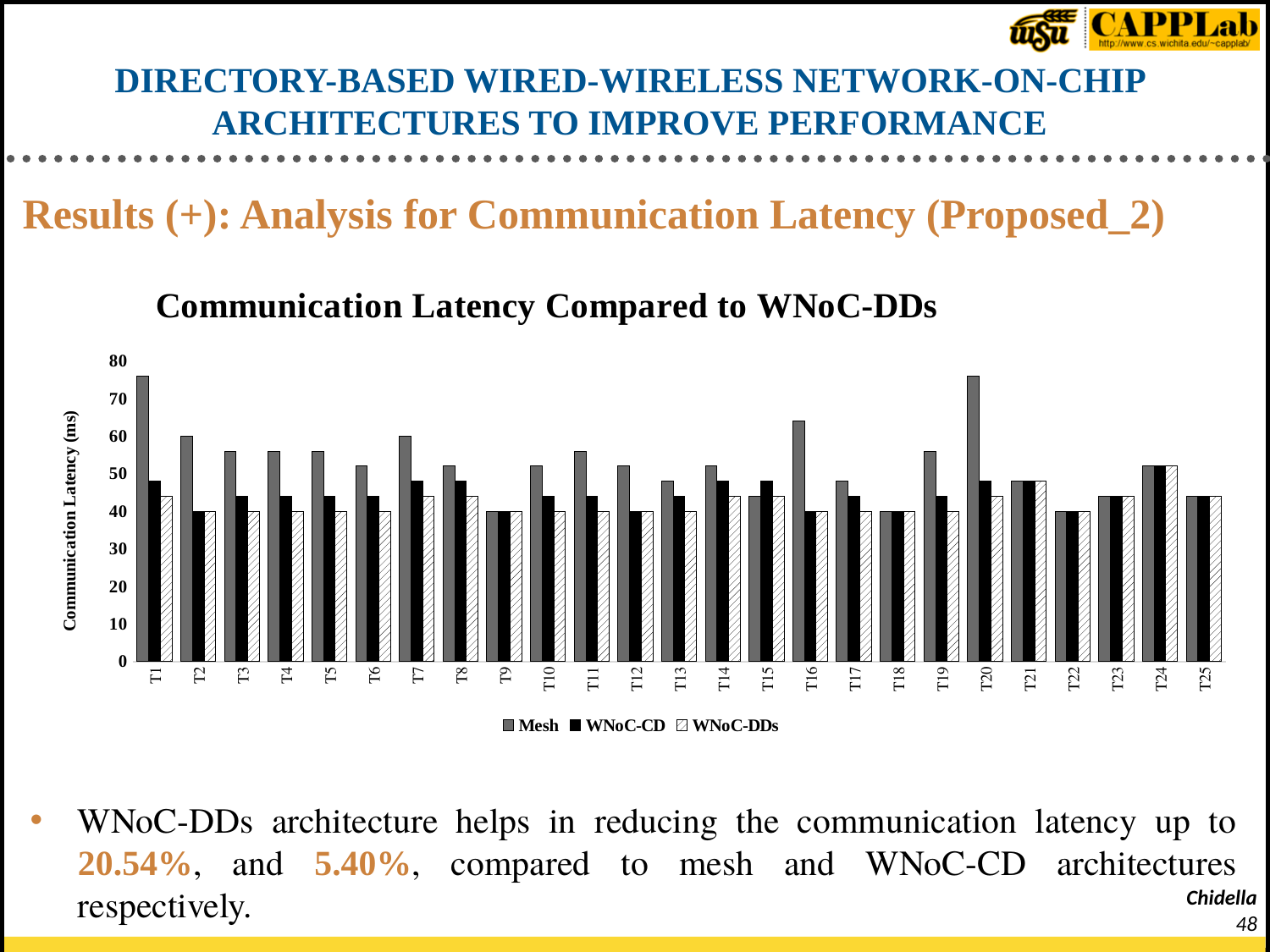

# DIRECTORY-BASED WIRED-WIRELESS NETWORK-ON-CHIP ARCHITECTURES TO IMPROVE PERFORMANCE
Results (+): Analysis for Communication Latency (Proposed_2)

### Chart: Communication Latency Compared to WNoC-DDs

| Category | Mesh | WNoC-CD | WNoC-DDs |
|---|---|---|---|
| T1 | 76.0 | 48.0 | 44.0 |
| T2 | 60.0 | 40.0 | 40.0 |
| T3 | 56.0 | 44.0 | 40.0 |
| T4 | 56.0 | 44.0 | 40.0 |
| T5 | 56.0 | 44.0 | 40.0 |
| T6 | 52.0 | 44.0 | 40.0 |
| T7 | 60.0 | 48.0 | 44.0 |
| T8 | 52.0 | 48.0 | 44.0 |
| T9 | 40.0 | 40.0 | 40.0 |
| T10 | 52.0 | 44.0 | 40.0 |
| T11 | 56.0 | 44.0 | 40.0 |
| T12 | 52.0 | 40.0 | 40.0 |
| T13 | 48.0 | 44.0 | 40.0 |
| T14 | 52.0 | 48.0 | 44.0 |
| T15 | 44.0 | 48.0 | 44.0 |
| T16 | 64.0 | 40.0 | 40.0 |
| T17 | 48.0 | 44.0 | 40.0 |
| T18 | 40.0 | 40.0 | 40.0 |
| T19 | 56.0 | 44.0 | 40.0 |
| T20 | 76.0 | 48.0 | 44.0 |
| T21 | 48.0 | 48.0 | 48.0 |
| T22 | 40.0 | 40.0 | 40.0 |
| T23 | 44.0 | 44.0 | 44.0 |
| T24 | 52.0 | 52.0 | 52.0 |
| T25 | 44.0 | 44.0 | 44.0 |
WNoC-DDs architecture helps in reducing the communication latency up to 20.54%, and 5.40%, compared to mesh and WNoC-CD architectures respectively.